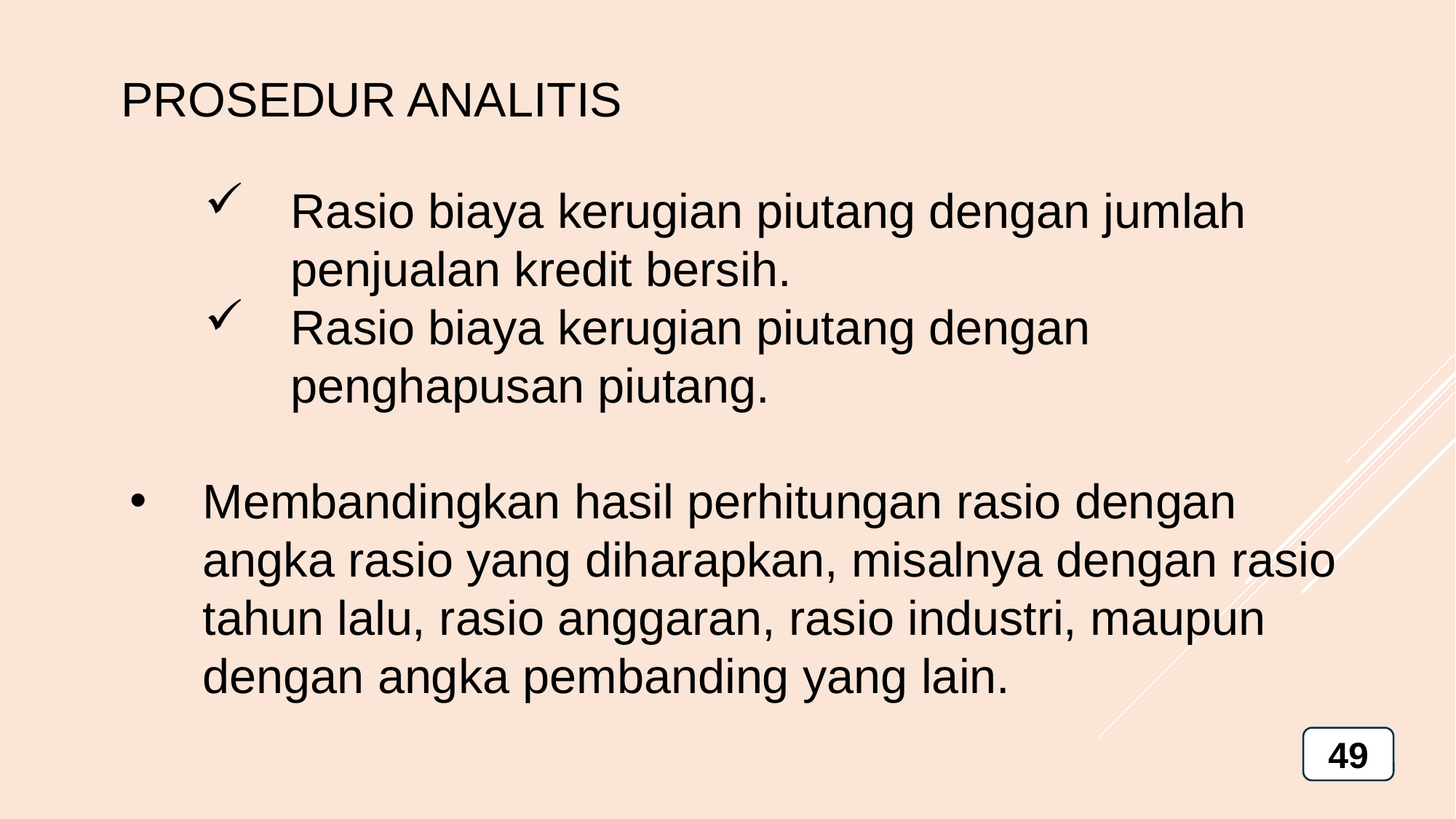

PROSEDUR ANALITIS
Rasio biaya kerugian piutang dengan jumlah penjualan kredit bersih.
Rasio biaya kerugian piutang dengan penghapusan piutang.

Membandingkan hasil perhitungan rasio dengan angka rasio yang diharapkan, misalnya dengan rasio tahun lalu, rasio anggaran, rasio industri, maupun dengan angka pembanding yang lain.